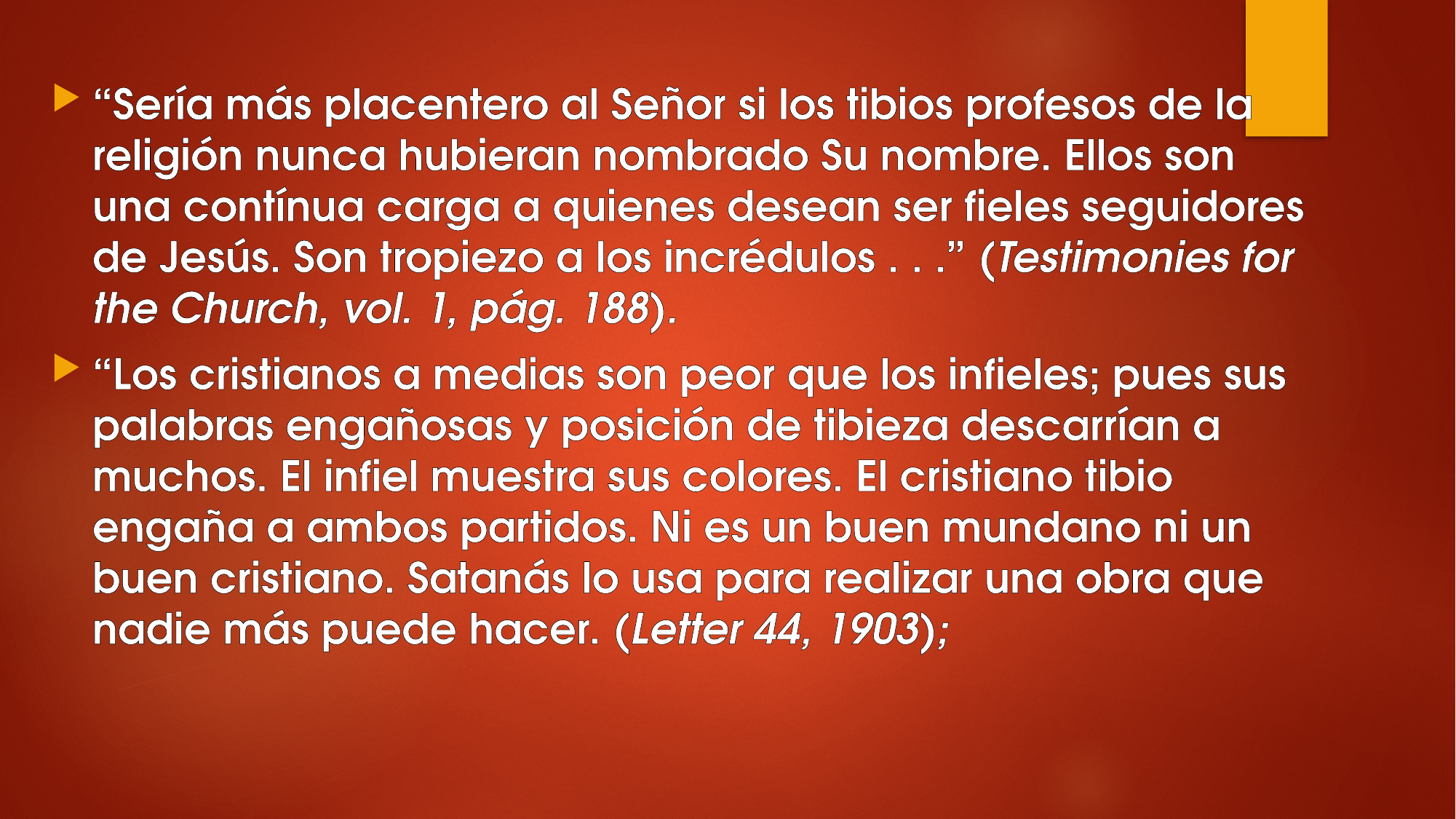

“Sería más placentero al Señor si los tibios profesos de la religión nunca hubieran nombrado Su nombre. Ellos son una contínua carga a quienes desean ser fieles seguidores de Jesús. Son tropiezo a los incrédulos . . .” (Testimonies for the Church, vol. 1, pág. 188).
“Los cristianos a medias son peor que los infieles; pues sus palabras engañosas y posición de tibieza descarrían a muchos. El infiel muestra sus colores. El cristiano tibio engaña a ambos partidos. Ni es un buen mundano ni un  buen cristiano. Satanás lo usa para realizar una obra que nadie más puede hacer. (Letter 44, 1903);